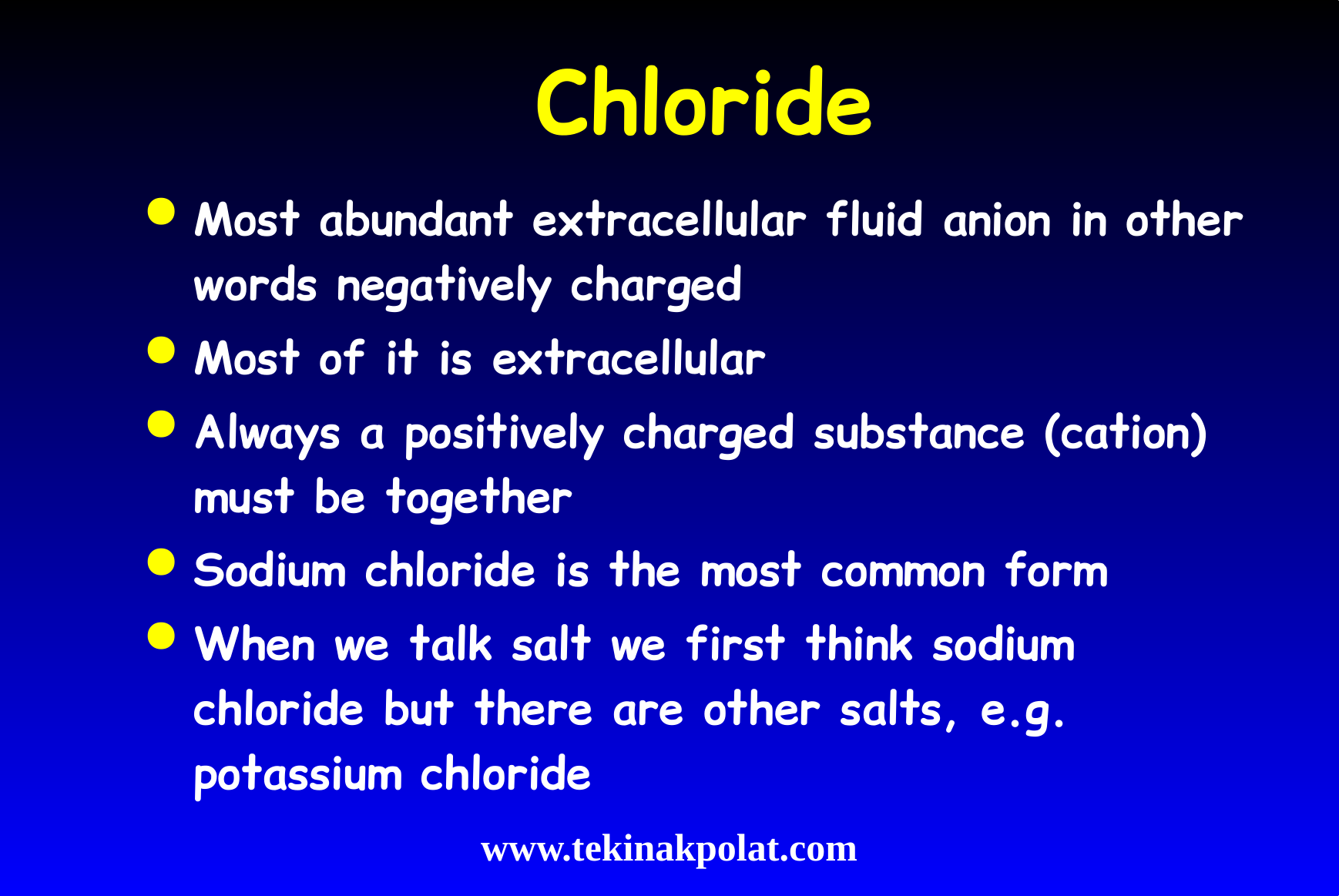

# Chloride
Most abundant extracellular fluid anion in other words negatively charged
Most of it is extracellular
Always a positively charged substance (cation) must be together
Sodium chloride is the most common form
When we talk salt we first think sodium chloride but there are other salts, e.g. potassium chloride

www.tekinakpolat.com